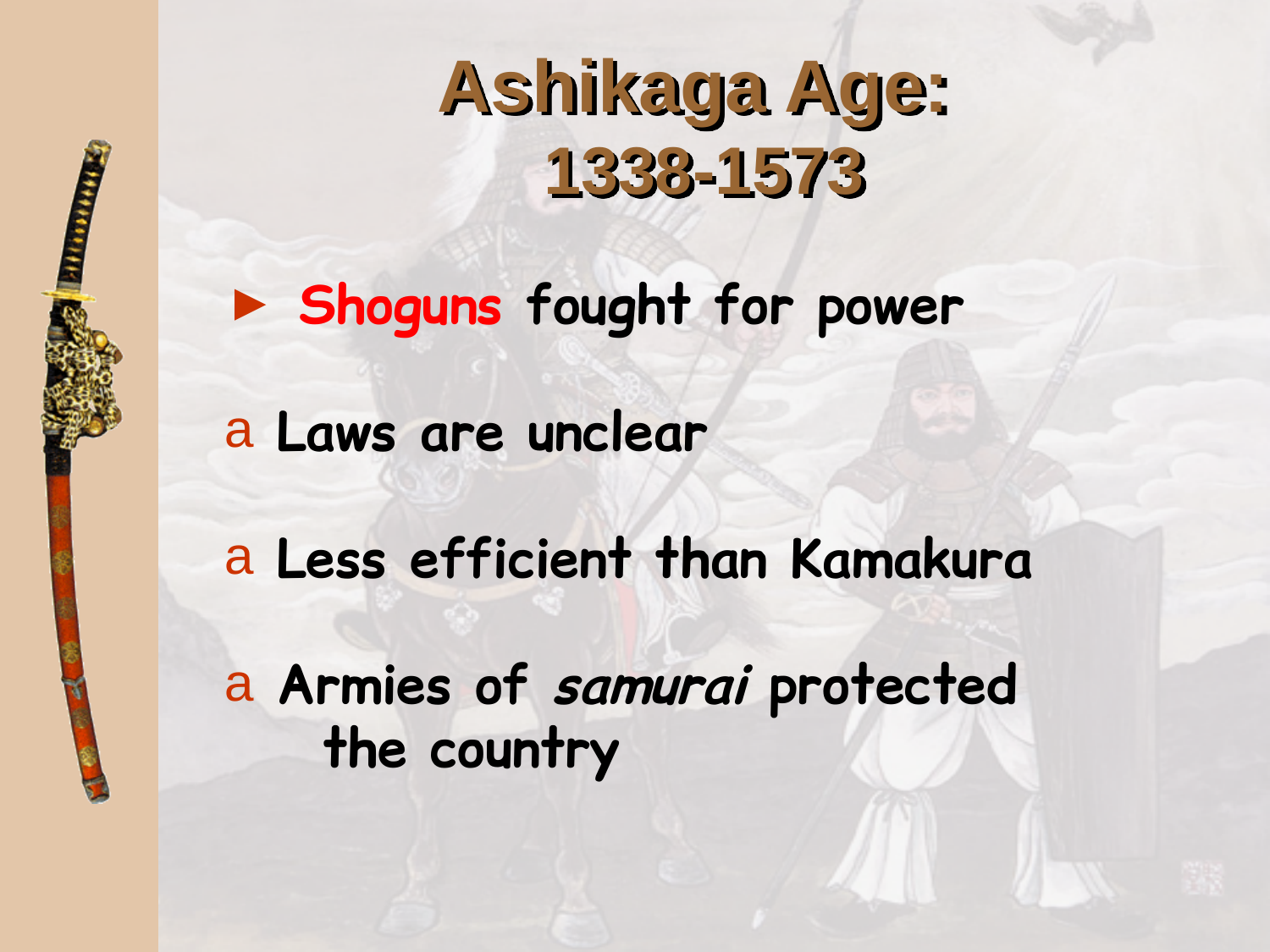

Ashikaga Age:
1338-1573
 Shoguns fought for power
 Laws are unclear
 Less efficient than Kamakura
 Armies of samurai protected
   the country